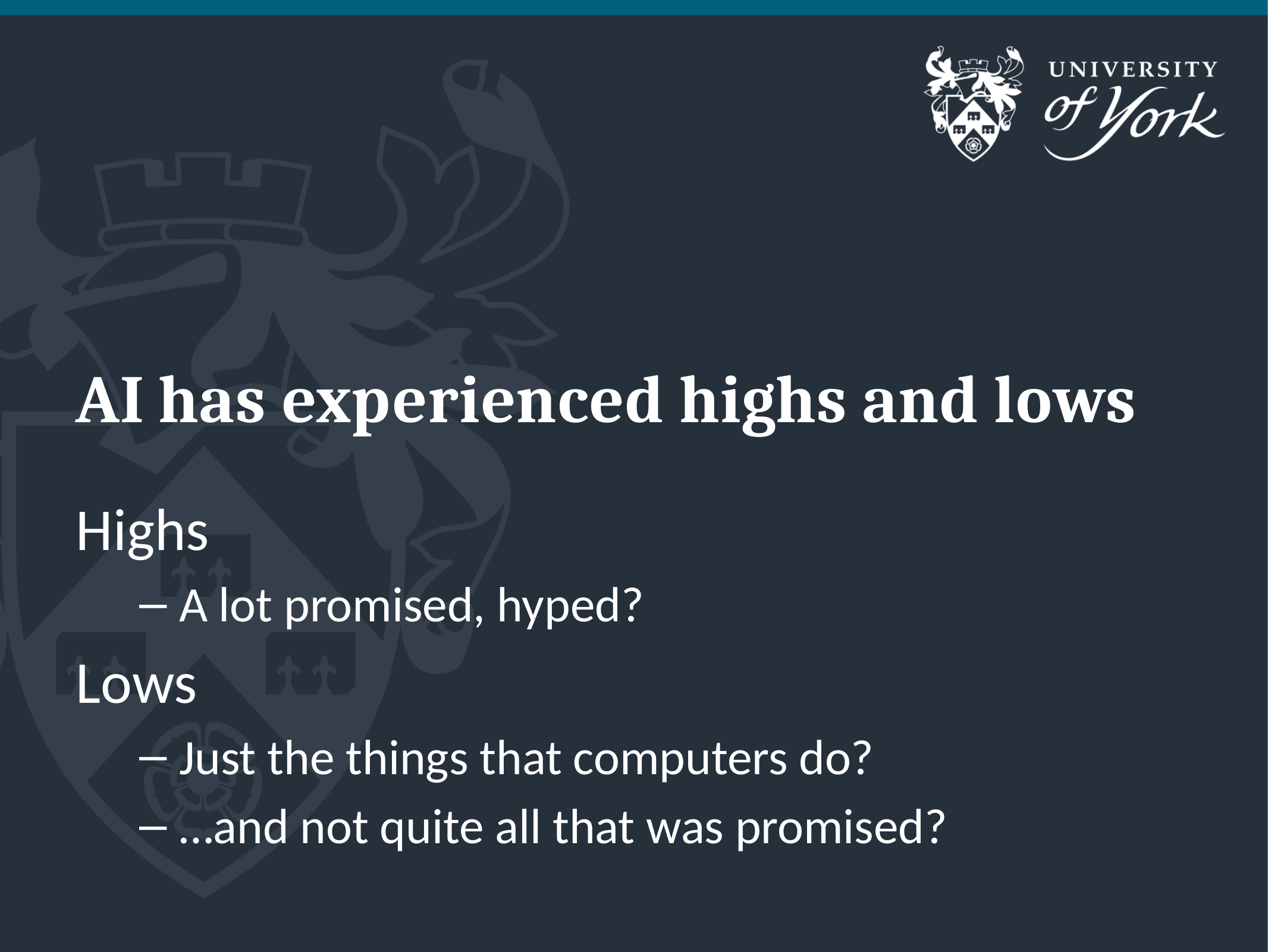

# AI has experienced highs and lows
Highs
A lot promised, hyped?
Lows
Just the things that computers do?
…and not quite all that was promised?